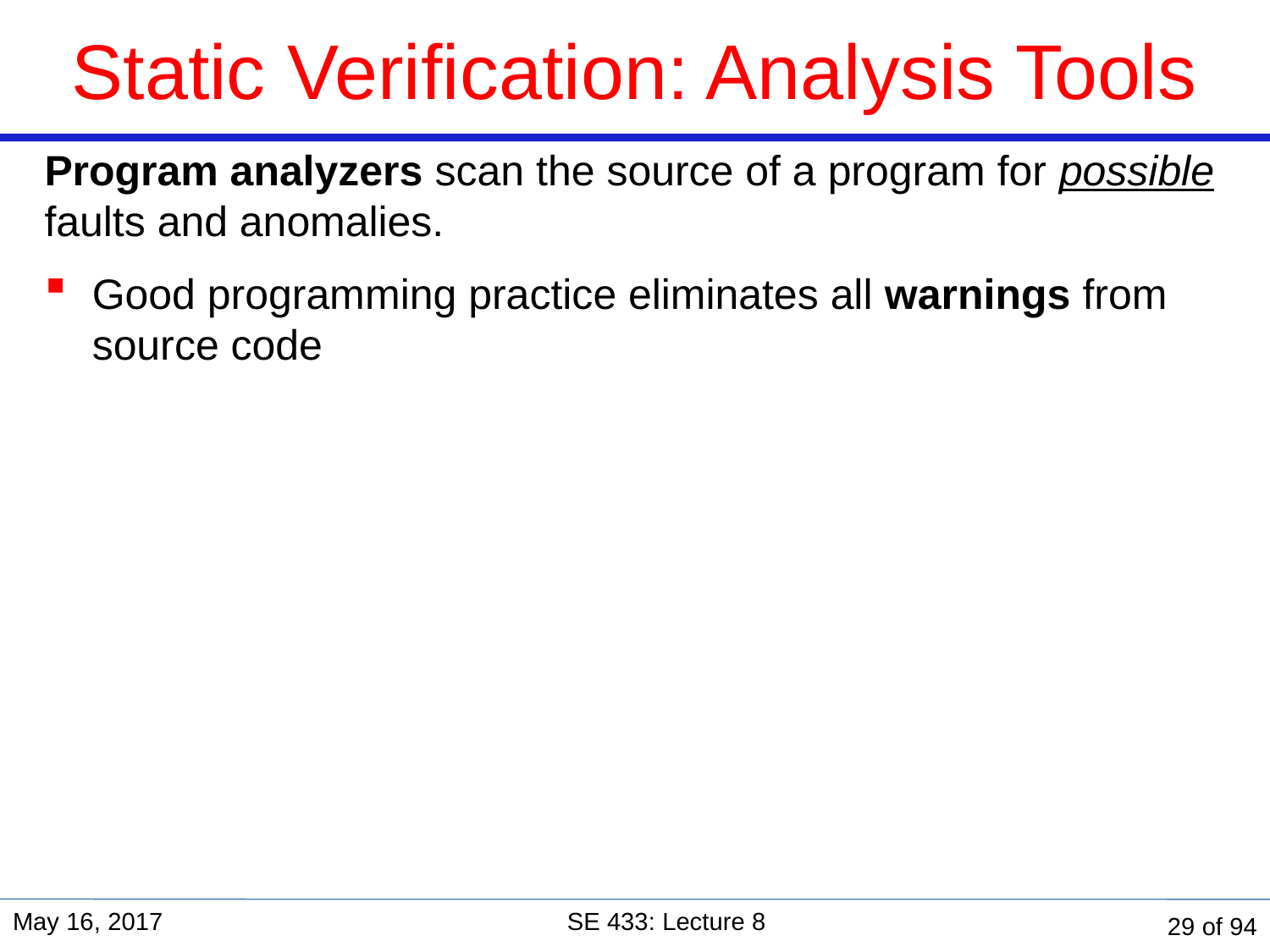

# Static Verification: Analysis Tools
Program analyzers scan the source of a program for possible faults and anomalies.
Good programming practice eliminates all warnings from source code

May 16, 2017
SE 433: Lecture 8
29 of 94